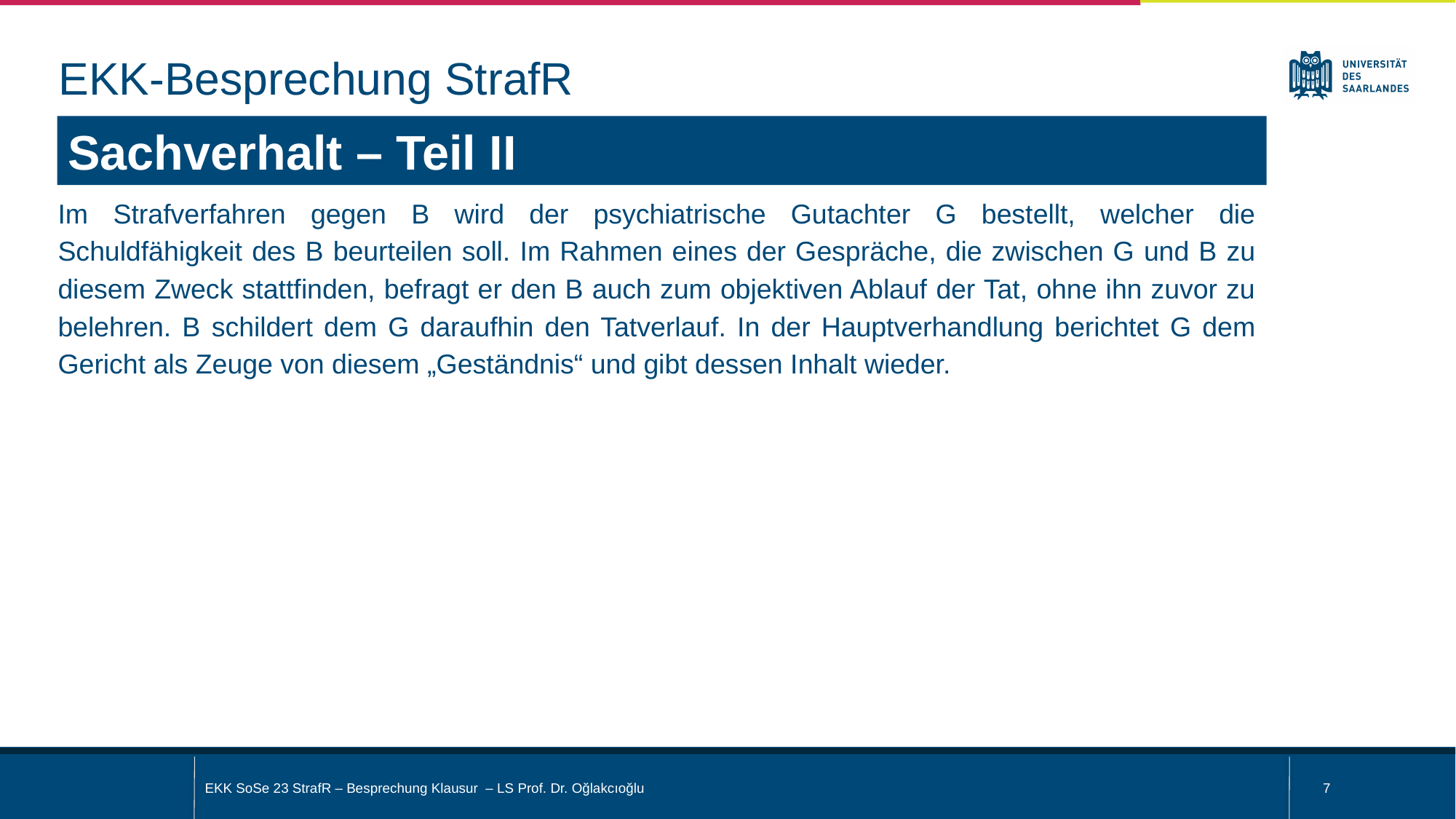

EKK-Besprechung StrafR
Sachverhalt – Teil II
Im Strafverfahren gegen B wird der psychiatrische Gutachter G bestellt, welcher die Schuldfähigkeit des B beurteilen soll. Im Rahmen eines der Gespräche, die zwischen G und B zu diesem Zweck stattfinden, befragt er den B auch zum objektiven Ablauf der Tat, ohne ihn zuvor zu belehren. B schildert dem G daraufhin den Tatverlauf. In der Hauptverhandlung berichtet G dem Gericht als Zeuge von diesem „Geständnis“ und gibt dessen Inhalt wieder.
EKK SoSe 23 StrafR – Besprechung Klausur  – LS Prof. Dr. Oğlakcıoğlu
7